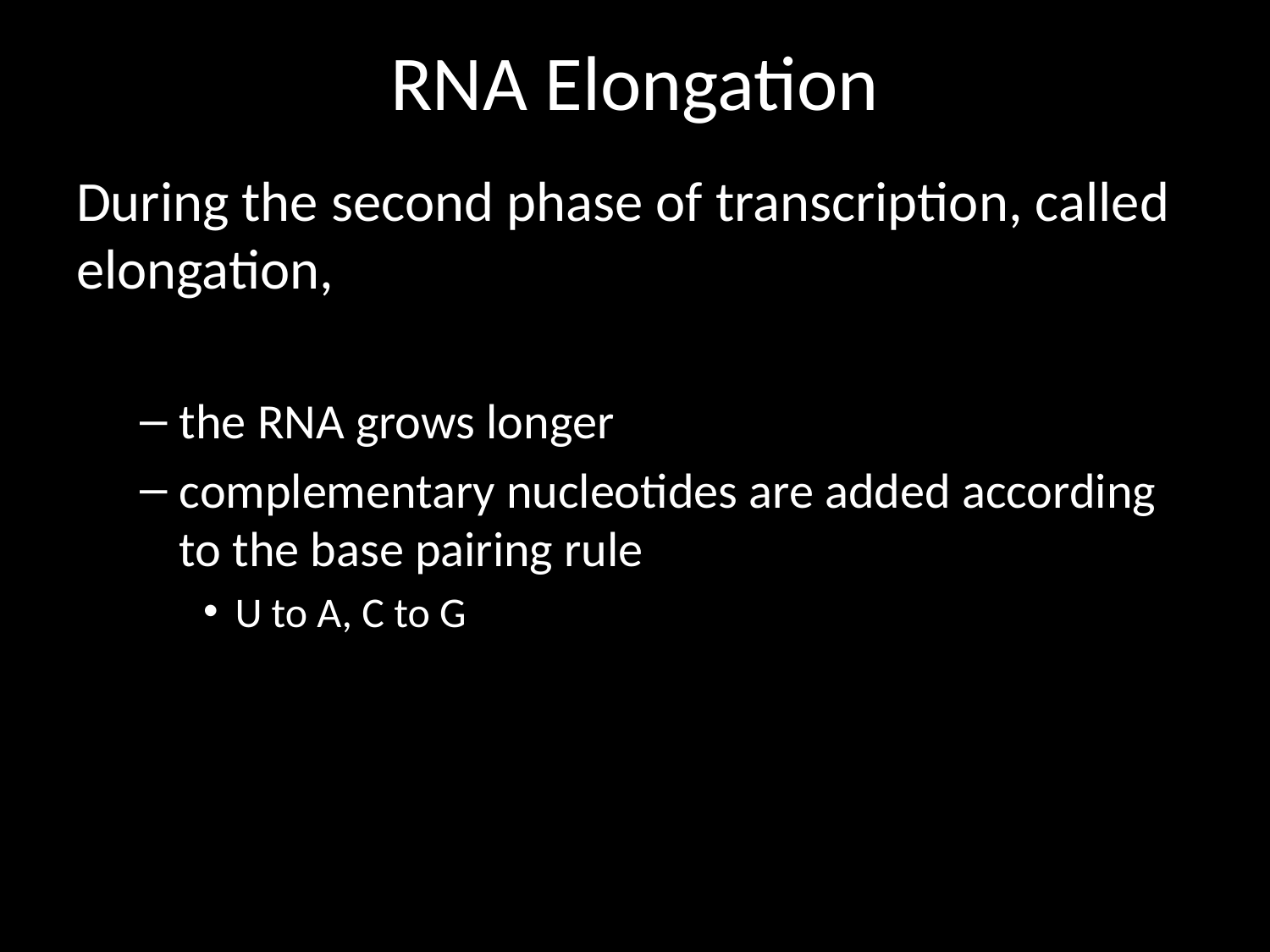

# RNA Elongation
During the second phase of transcription, called elongation,

the RNA grows longer
complementary nucleotides are added according to the base pairing rule
U to A, C to G